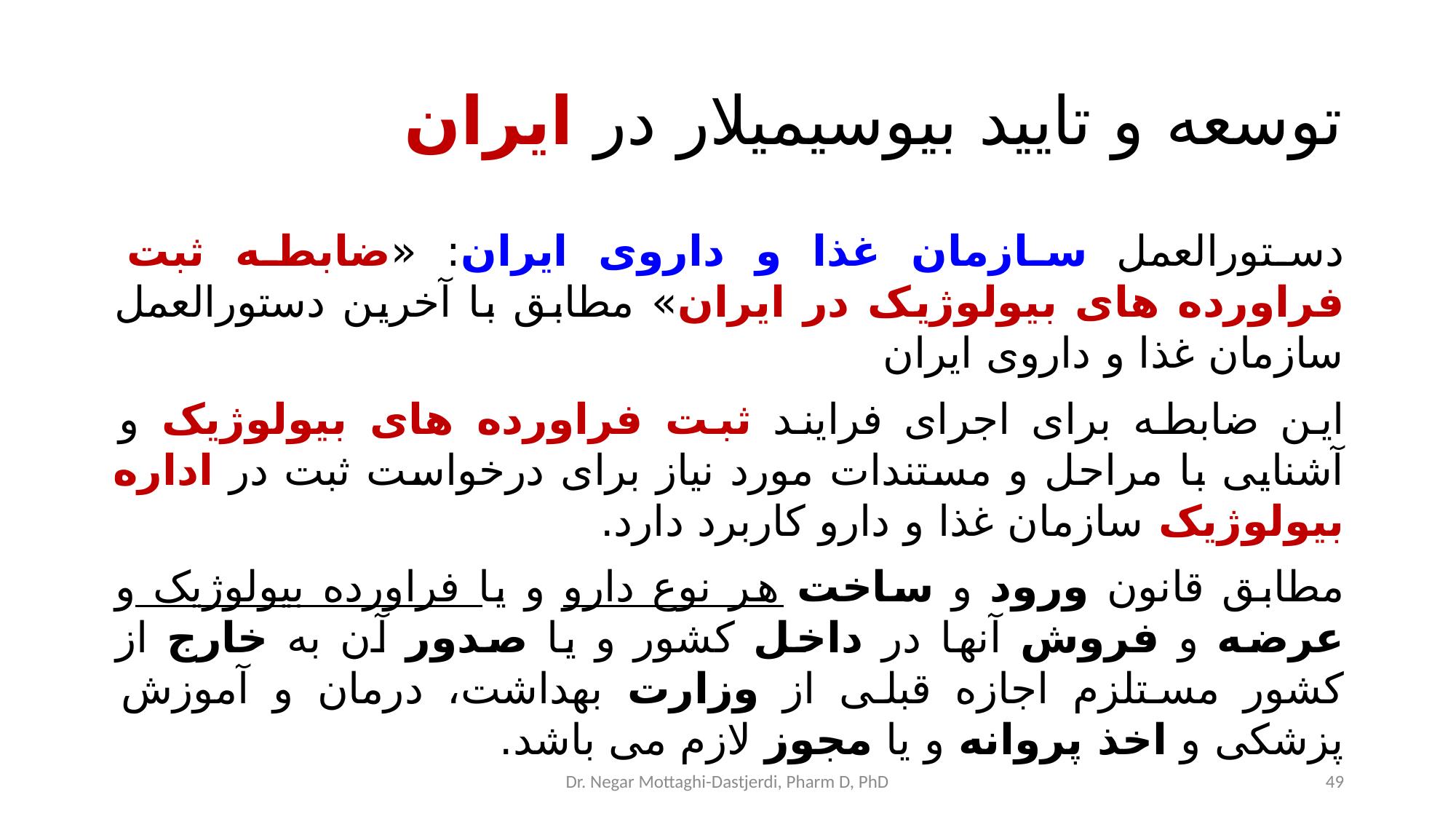

# توسعه و تایید بیوسیمیلار در ایران
دستورالعمل سازمان غذا و داروی ایران: «ضابطه ثبت فراورده های بیولوژیک در ایران» مطابق با آخرین دستورالعمل سازمان غذا و داروی ایران
این ضابطه برای اجرای فرایند ثبت فراورده های بیولوژیک و آشنایی با مراحل و مستندات مورد نیاز برای درخواست ثبت در اداره بیولوژیک سازمان غذا و دارو کاربرد دارد.
مطابق قانون ورود و ساخت هر نوع دارو و یا فراورده بیولوژیک و عرضه و فروش آنها در داخل کشور و یا صدور آن به خارج از کشور مستلزم اجازه قبلی از وزارت بهداشت، درمان و آموزش پزشكی و اخذ پروانه و یا مجوز لازم می باشد.
Dr. Negar Mottaghi-Dastjerdi, Pharm D, PhD
49